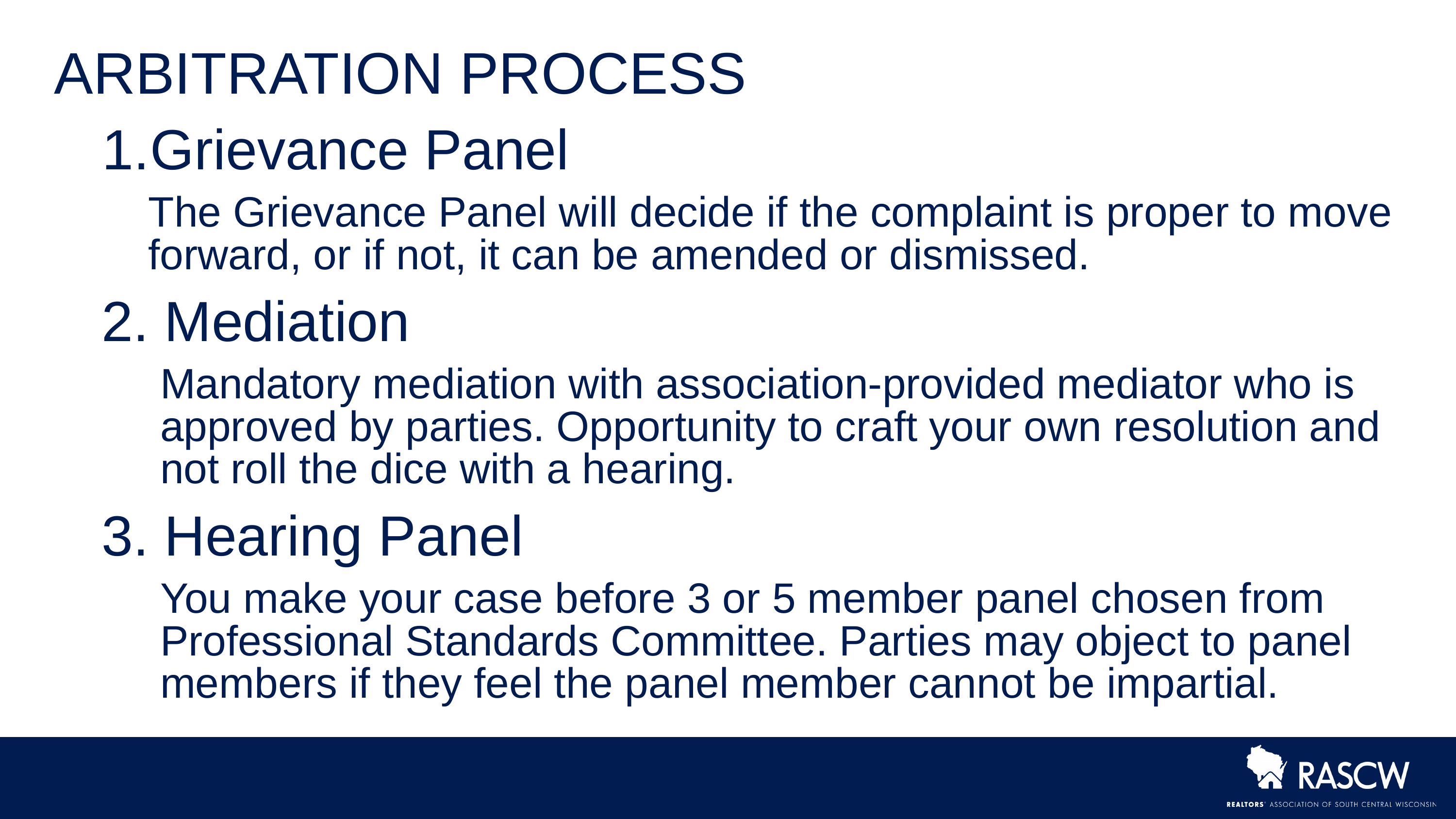

ARBITRATION PROCESS
Grievance Panel​

        The Grievance Panel will decide if the complaint is proper to move
        forward, or if not, it can be amended or dismissed.​
​
   2. Mediation​

         Mandatory mediation with association-provided mediator who is
         approved by parties. Opportunity to craft your own resolution and
         not roll the dice with a hearing.​

   3. Hearing Panel​

         You make your case before 3 or 5 member panel chosen from
         Professional Standards Committee. Parties may object to panel
         members if they feel the panel member cannot be impartial.​